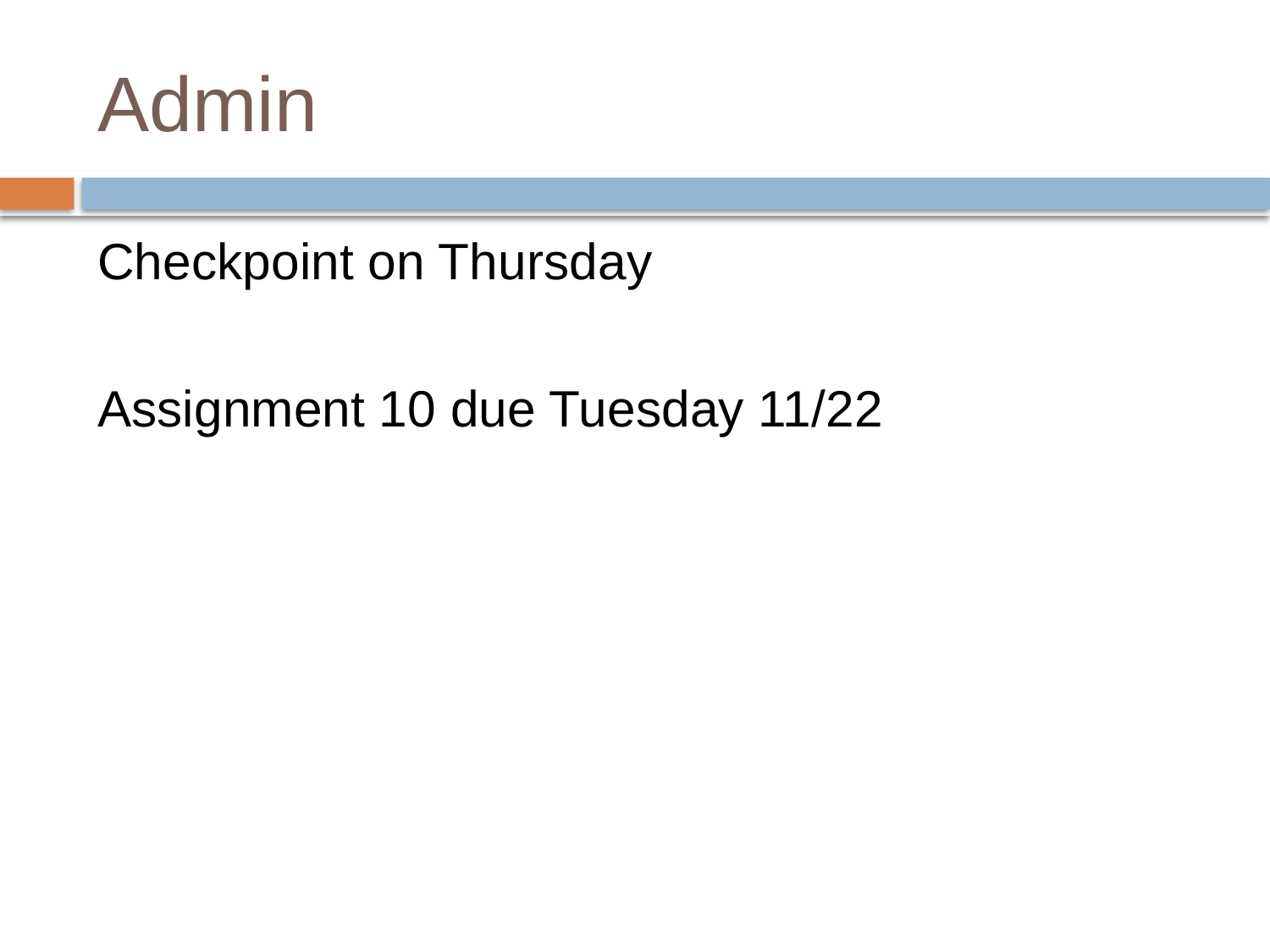

# Admin
Checkpoint on Thursday

Assignment 10 due Tuesday 11/22